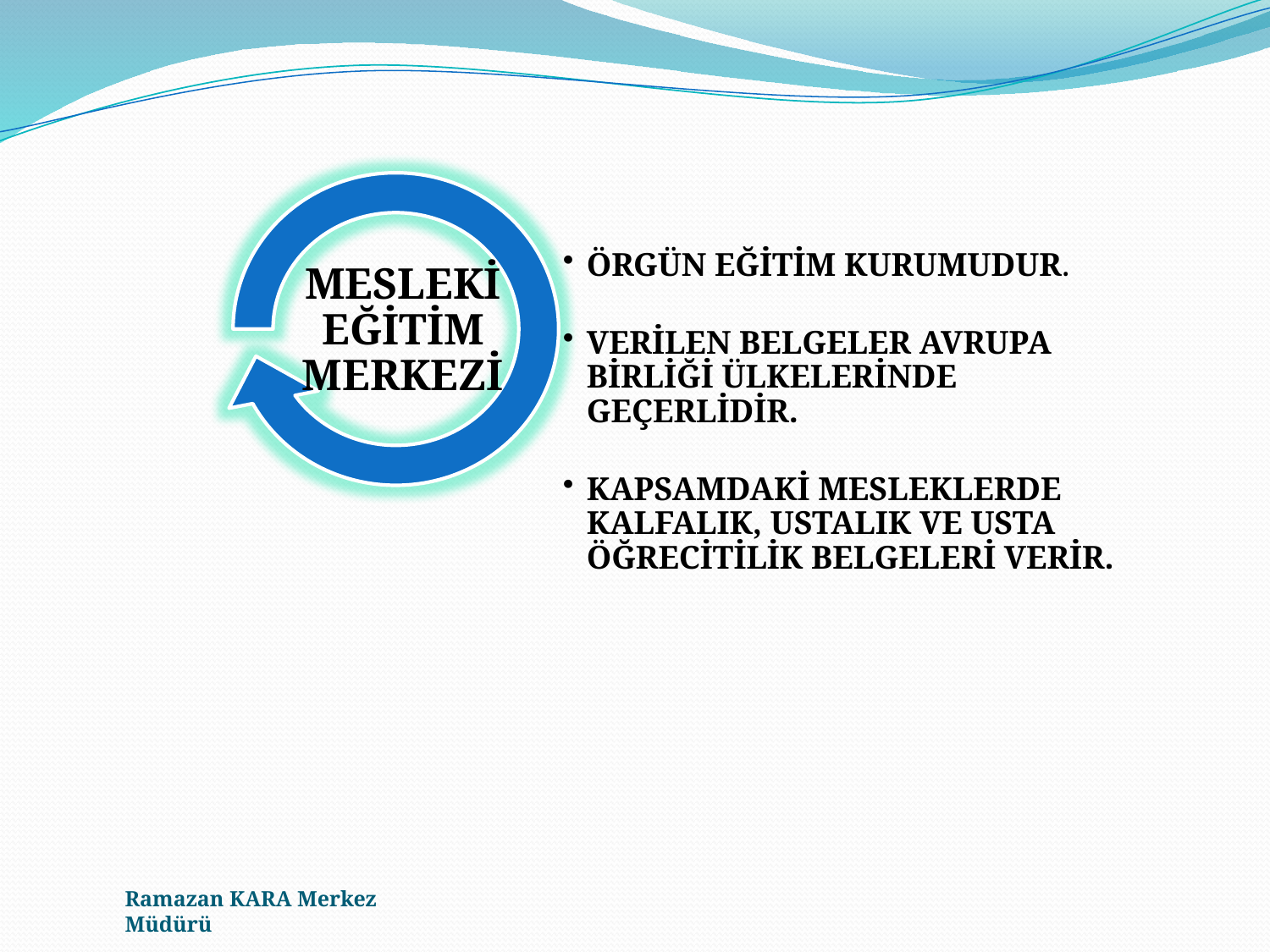

ÖRGÜN EĞİTİM KURUMUDUR.

VERİLEN BELGELER AVRUPA BİRLİĞİ ÜLKELERİNDE GEÇERLİDİR.

KAPSAMDAKİ MESLEKLERDE KALFALIK, USTALIK VE USTA ÖĞRECİTİLİK BELGELERİ VERİR.
MESLEKİ EĞİTİM MERKEZİ
Ramazan KARA Merkez Müdürü